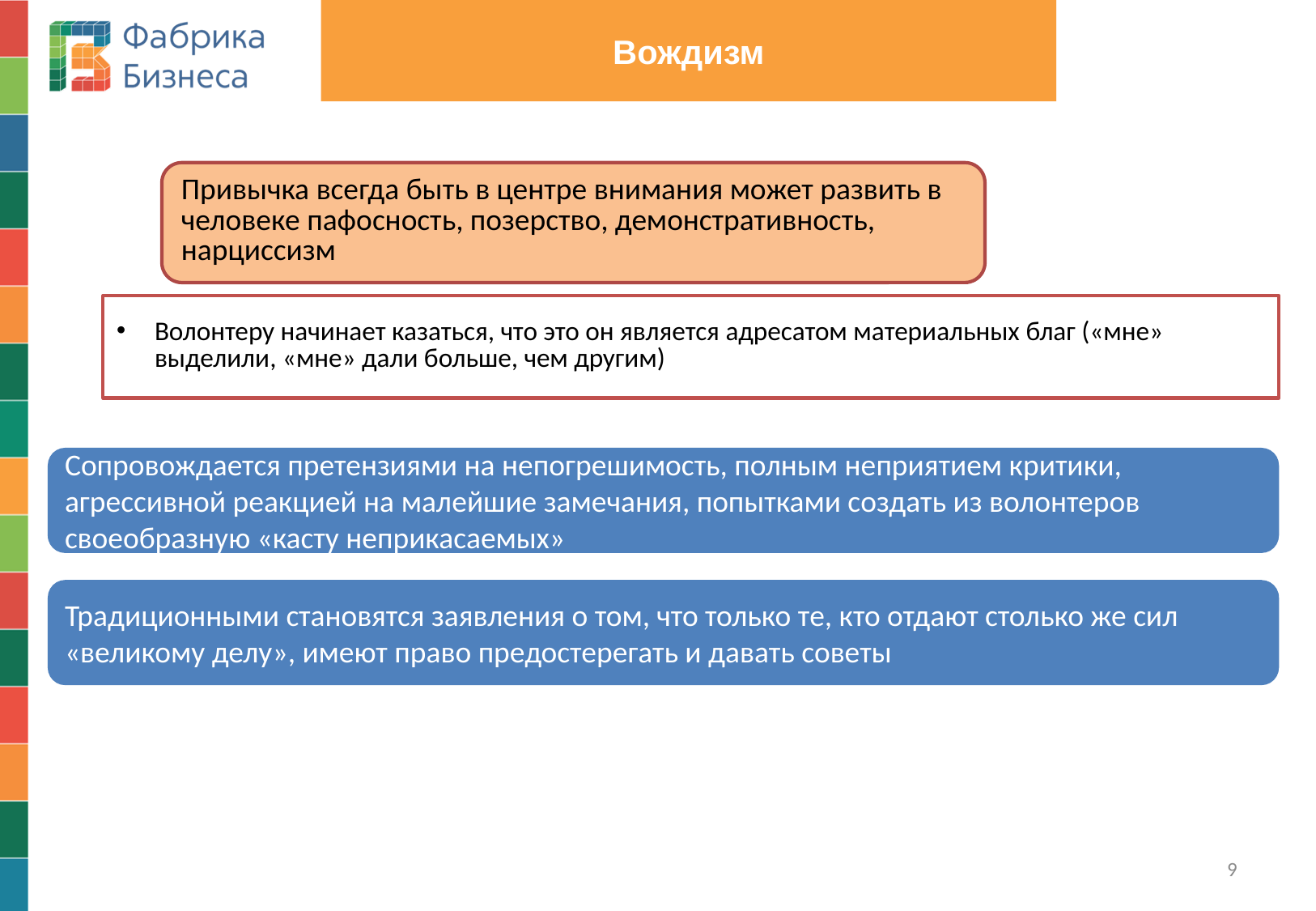

# Вождизм
Привычка всегда быть в центре внимания может развить в человеке пафосность, позерство, демонстративность, нарциссизм
Волонтеру начинает казаться, что это он является адресатом материальных благ («мне» выделили, «мне» дали больше, чем другим)
Сопровождается претензиями на непогрешимость, полным неприятием критики, агрессивной реакцией на малейшие замечания, попытками создать из волонтеров своеобразную «касту неприкасаемых»
Традиционными становятся заявления о том, что только те, кто отдают столько же сил «великому делу», имеют право предостерегать и давать советы
9